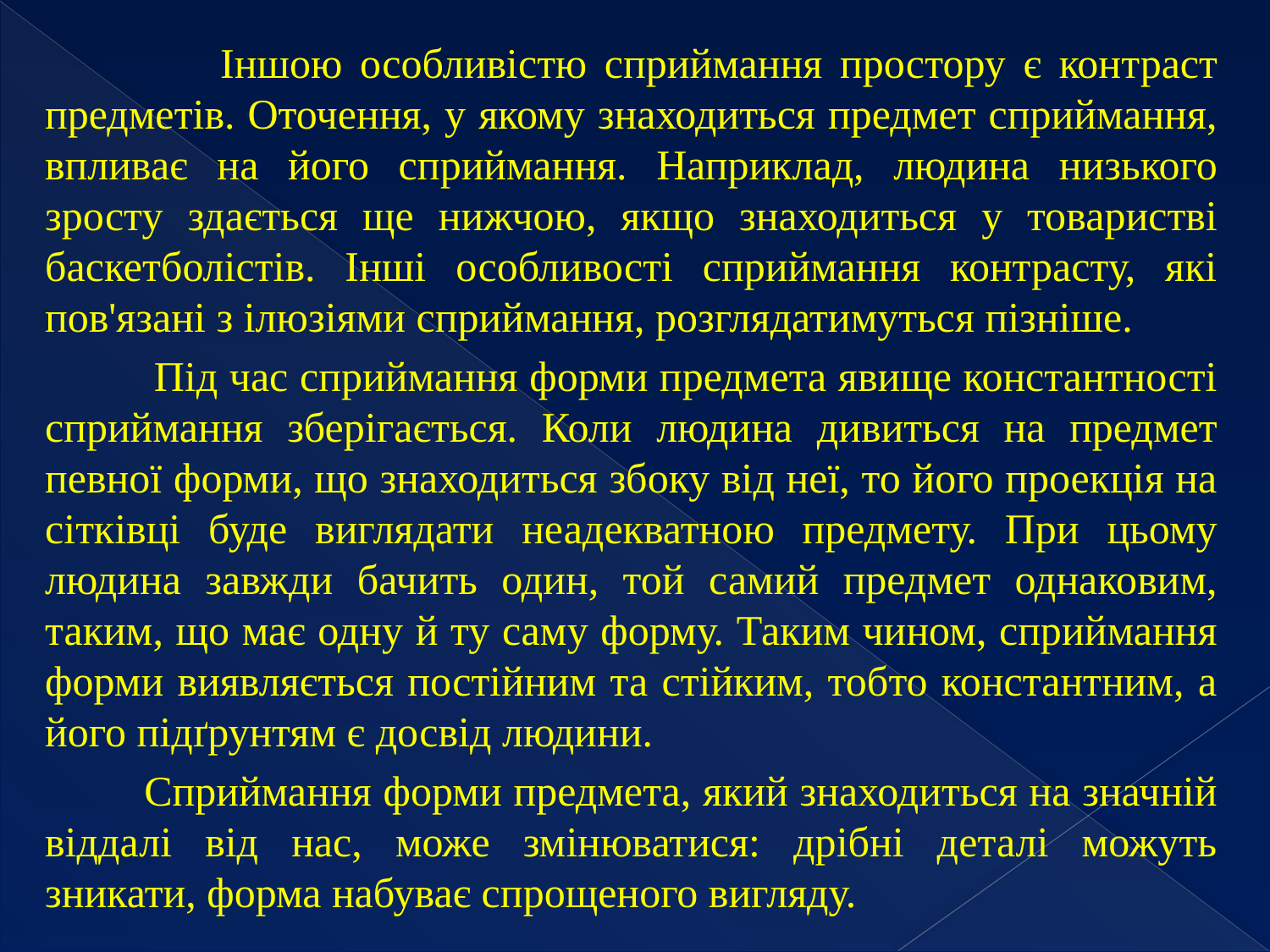

Іншою особливістю сприймання простору є контраст предметів. Оточення, у якому знаходиться предмет сприймання, впливає на його сприймання. Наприклад, людина низького зросту здається ще нижчою, якщо знаходиться у товаристві баскетболістів. Інші особливості сприймання контрасту, які пов'язані з ілюзіями сприймання, розглядатимуться пізніше.
              Під час сприймання форми предмета явище константності сприймання зберігається. Коли людина дивиться на предмет певної форми, що знаходиться збоку від неї, то його проекція на сітківці буде виглядати неадекватною предмету. При цьому людина завжди бачить один, той самий предмет однаковим, таким, що має одну й ту саму форму. Таким чином, сприймання форми виявляється постійним та стійким, тобто константним, а його підґрунтям є досвід людини.
             Сприймання форми предмета, який знаходиться на значній віддалі від нас, може змінюватися: дрібні деталі можуть зникати, форма набуває спрощеного вигляду.